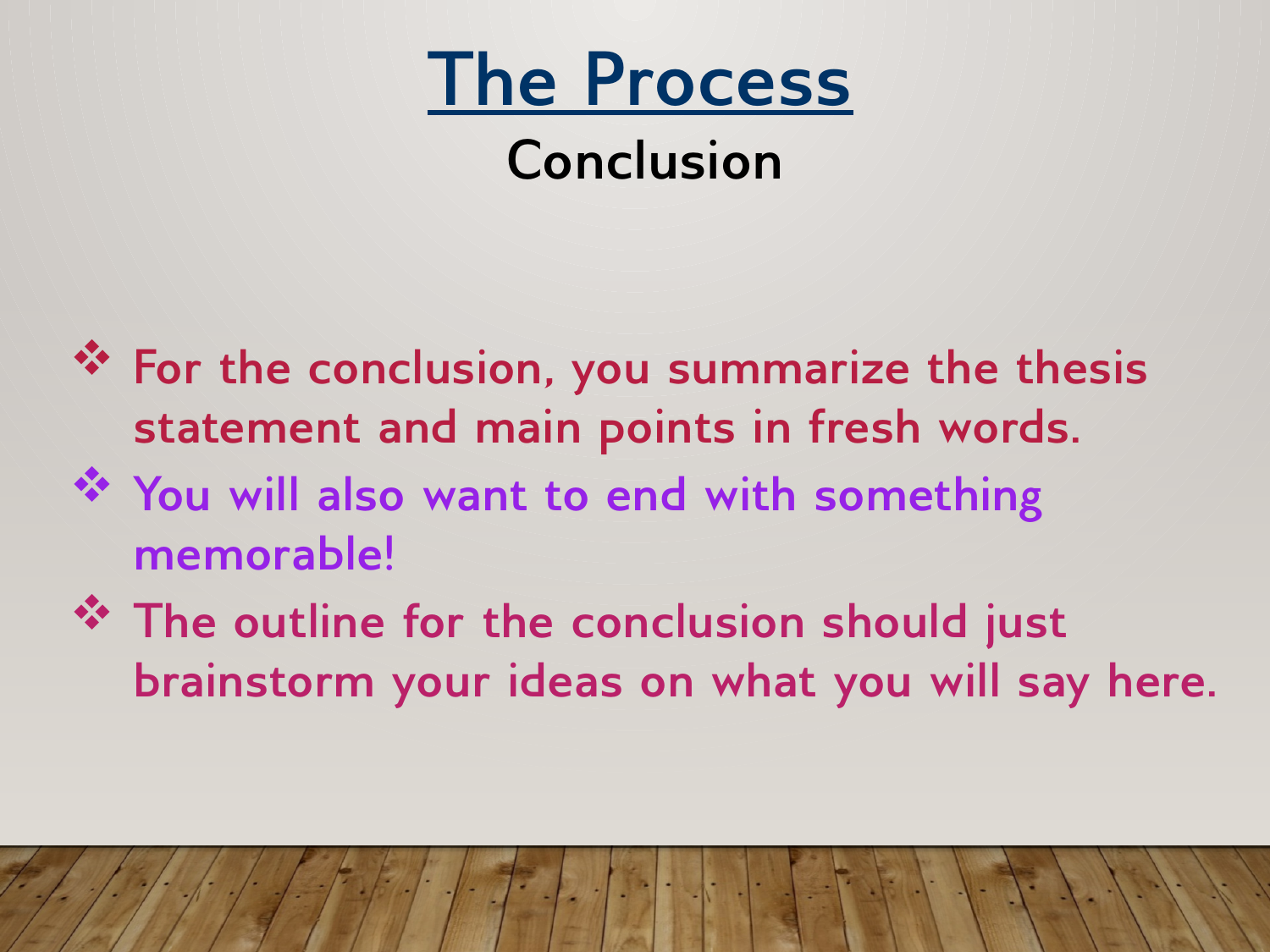

The Process
Conclusion
For the conclusion, you summarize the thesis statement and main points in fresh words.
You will also want to end with something memorable!
The outline for the conclusion should just brainstorm your ideas on what you will say here.